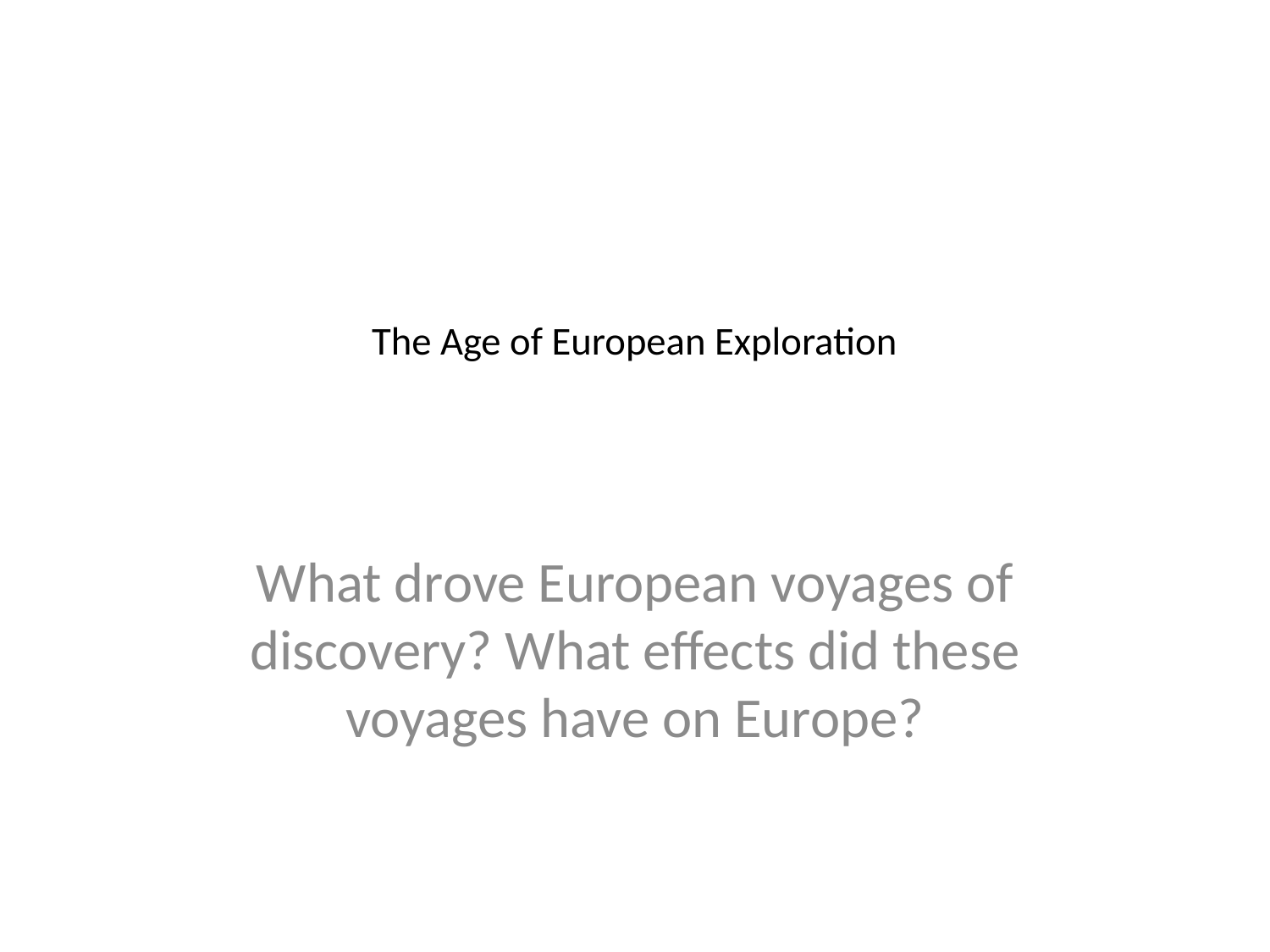

# The Age of European Exploration
What drove European voyages of discovery? What effects did these voyages have on Europe?